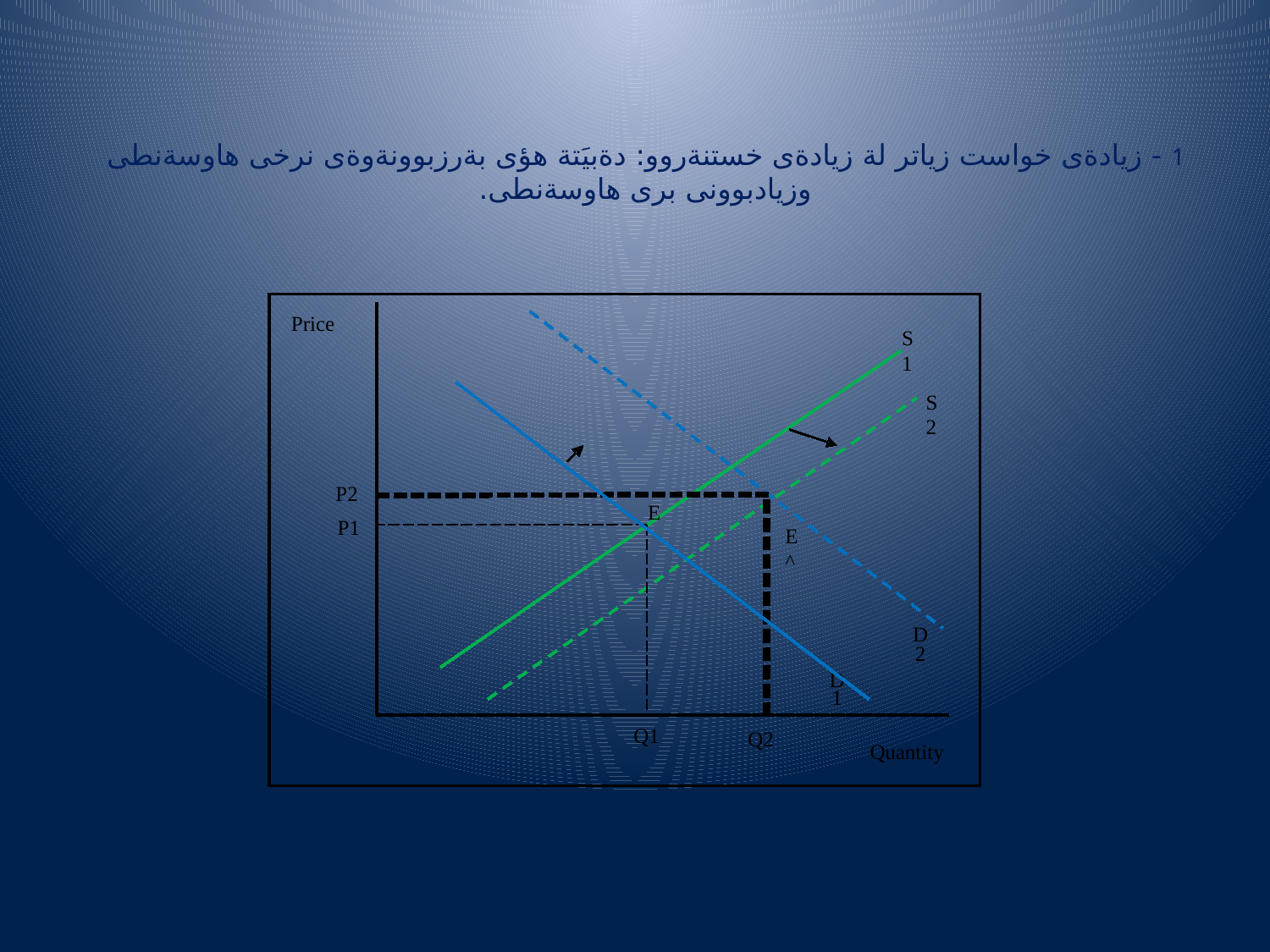

# 1 - زيادةى خواست زياتر لة زيادةى خستنةروو: دةبيَتة هؤى بةرزبوونةوةى نرخى هاوسةنطى وزيادبوونى برى هاوسةنطى.

Price

S

1

S

2

P2

E

P1
E^

D
2
D

1

Q1

Q2
Quantity